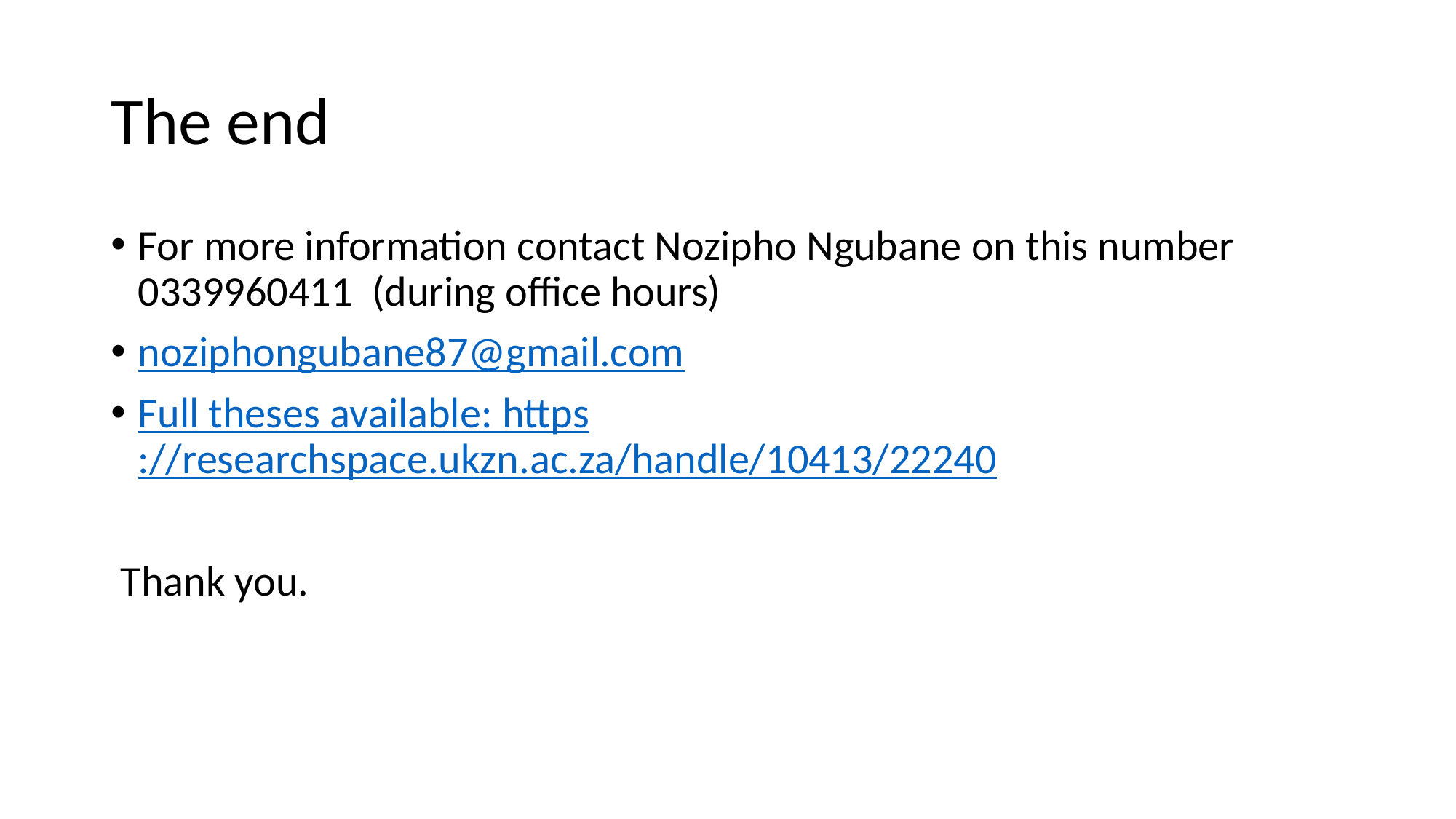

# The end
For more information contact Nozipho Ngubane on this number 0339960411  (during office hours)
noziphongubane87@gmail.com
Full theses available: https://researchspace.ukzn.ac.za/handle/10413/22240

 Thank you.